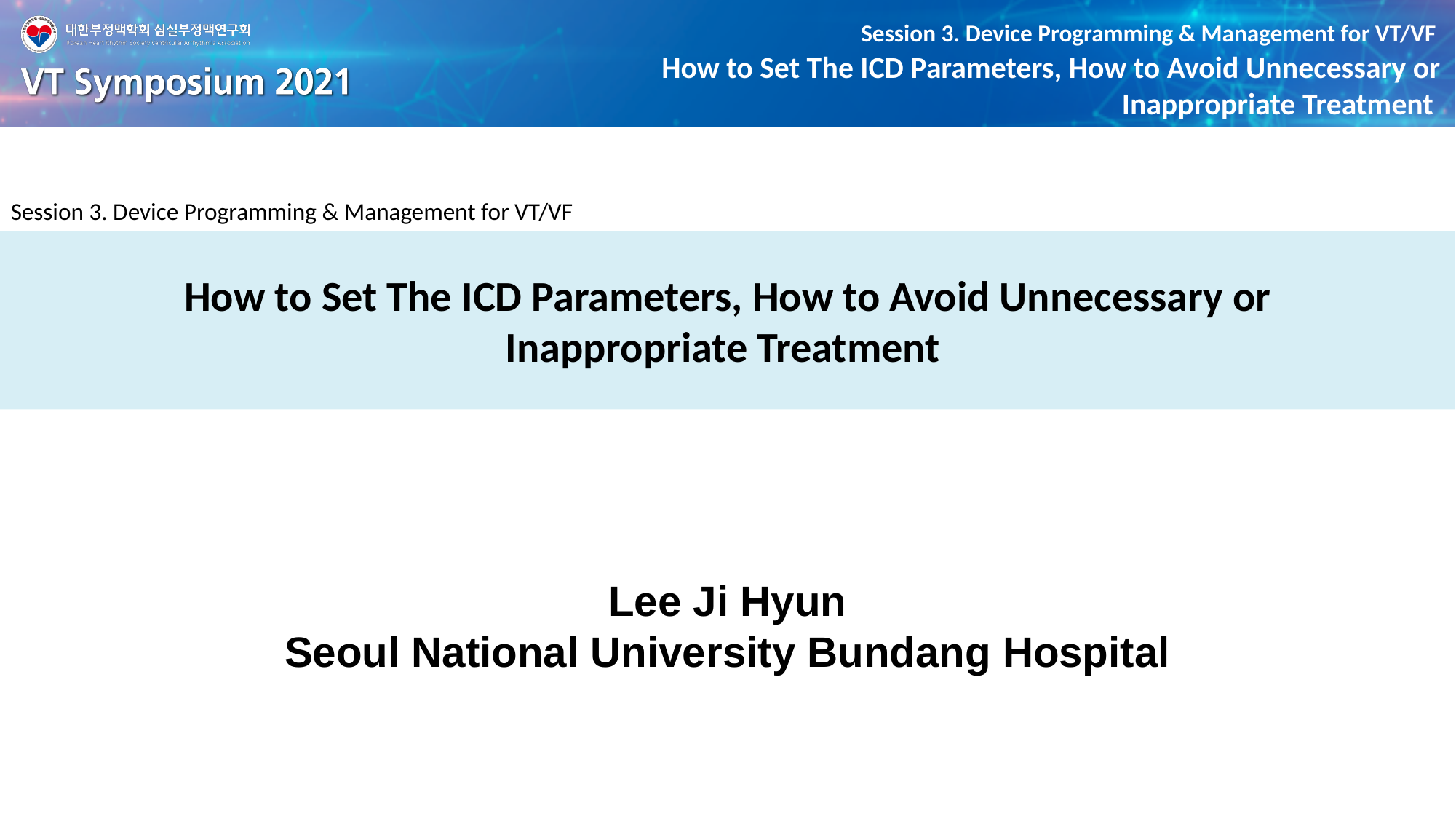

Session 3. Device Programming & Management for VT/VF

How to Set The ICD Parameters, How to Avoid Unnecessary or
Inappropriate Treatment
Lee Ji Hyun
Seoul National University Bundang Hospital